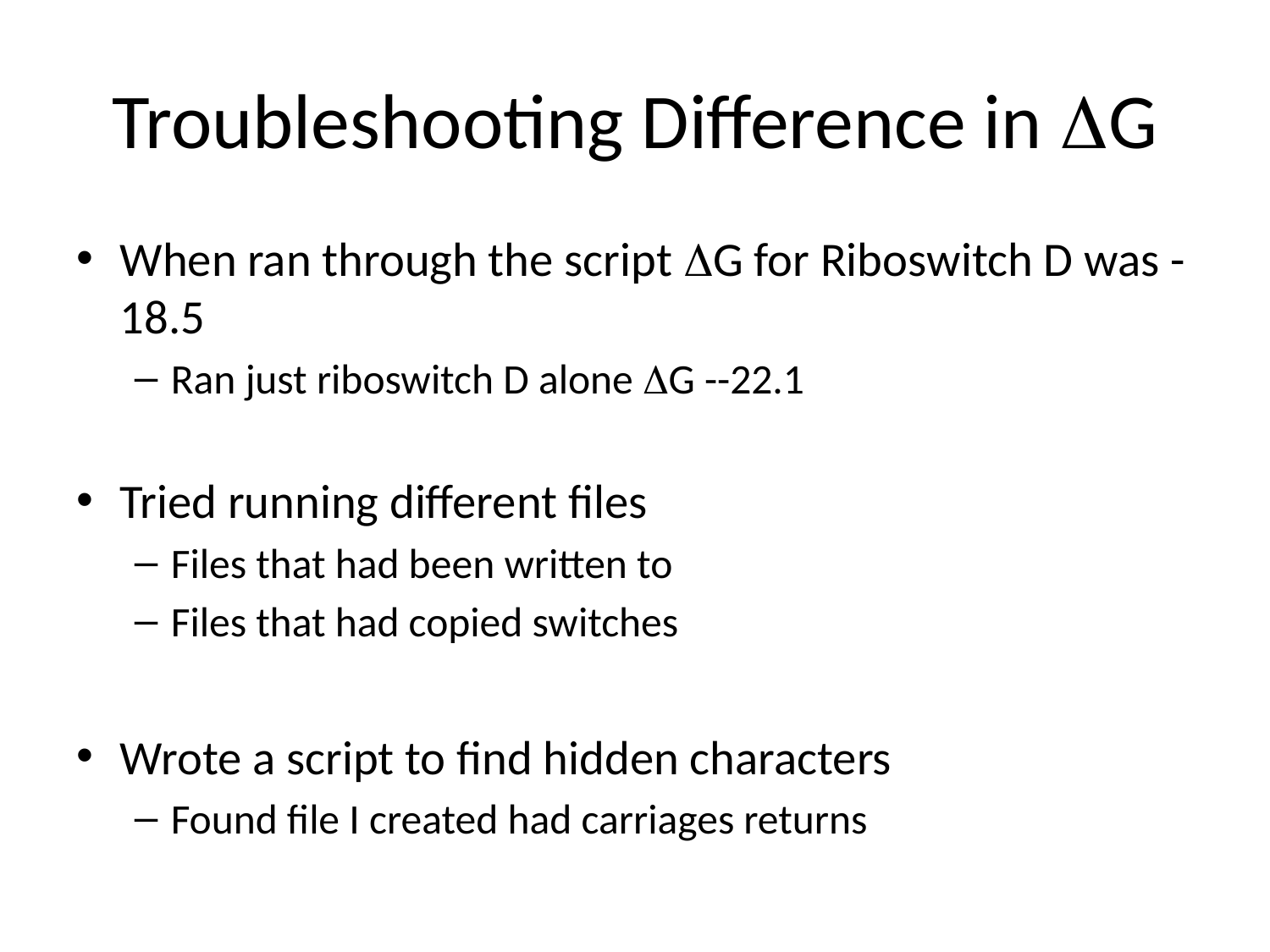

# Troubleshooting Difference in ΔG
When ran through the script ΔG for Riboswitch D was -18.5
Ran just riboswitch D alone ΔG --22.1

Tried running different files
Files that had been written to
Files that had copied switches

Wrote a script to find hidden characters
Found file I created had carriages returns